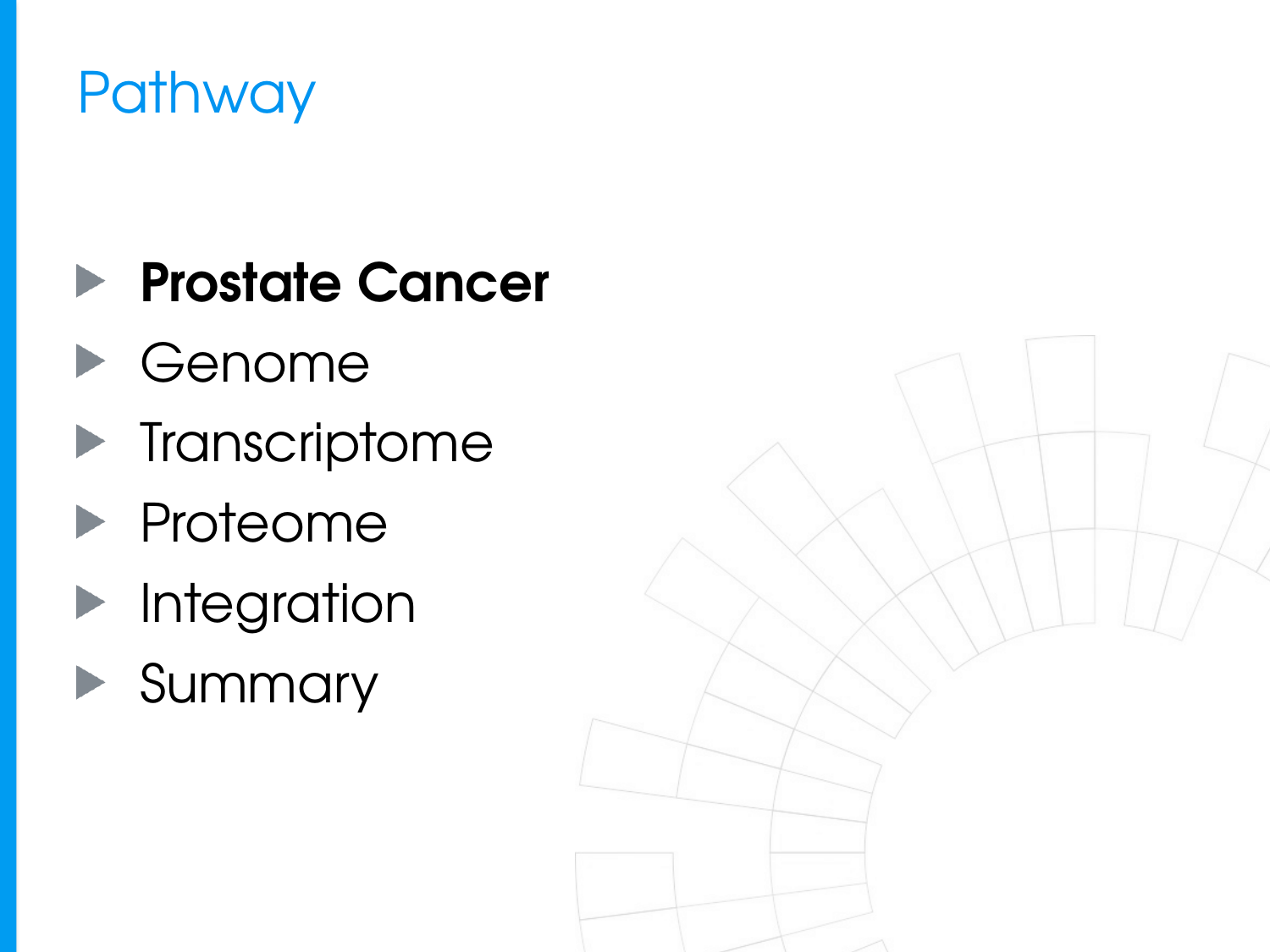

# Pathway
Prostate Cancer
Genome
Transcriptome
Proteome
Integration
Summary